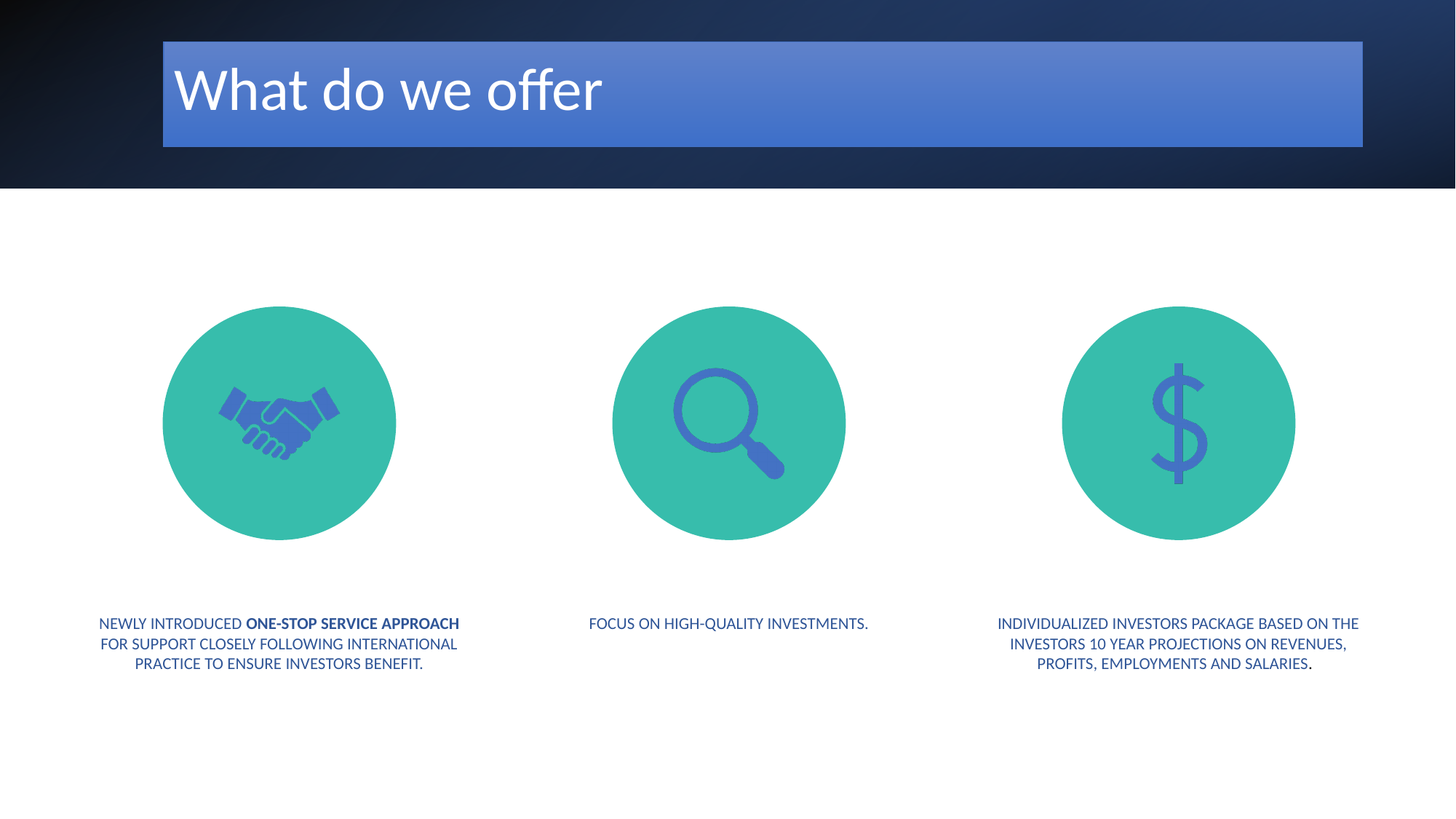

# What do we offer
Newly introduced One-stop service approach for support closely following international practice to ensure investors benefit.
Focus on high-quality investments.
Individualized investors package based on the investors 10 year projections on revenues, profits, employments and salaries.